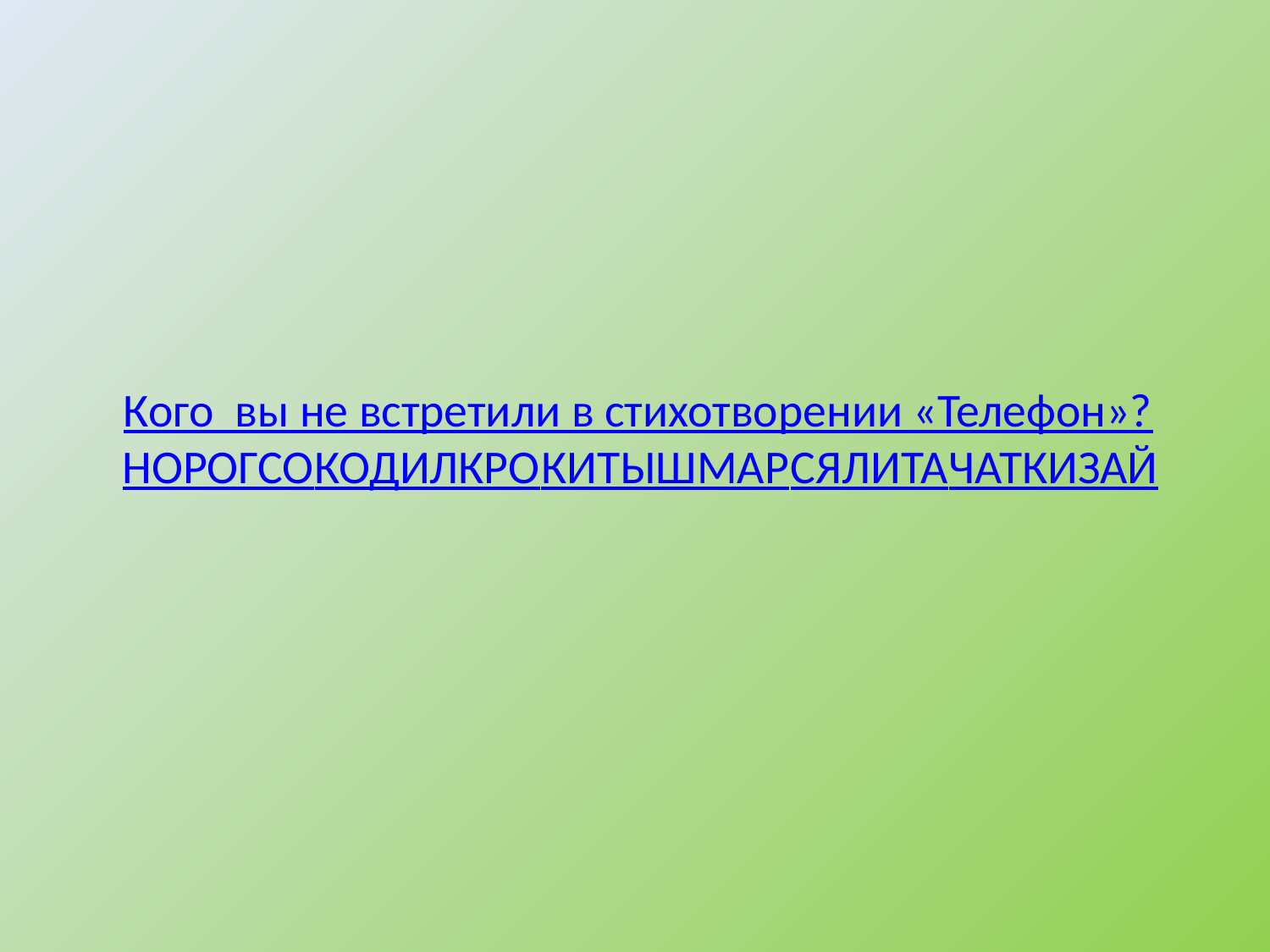

# Кого  вы не встретили в стихотворении «Телефон»? НОРОГСО КОДИЛКРО КИТЫШМАР СЯЛИТА ЧАТКИЗАЙ